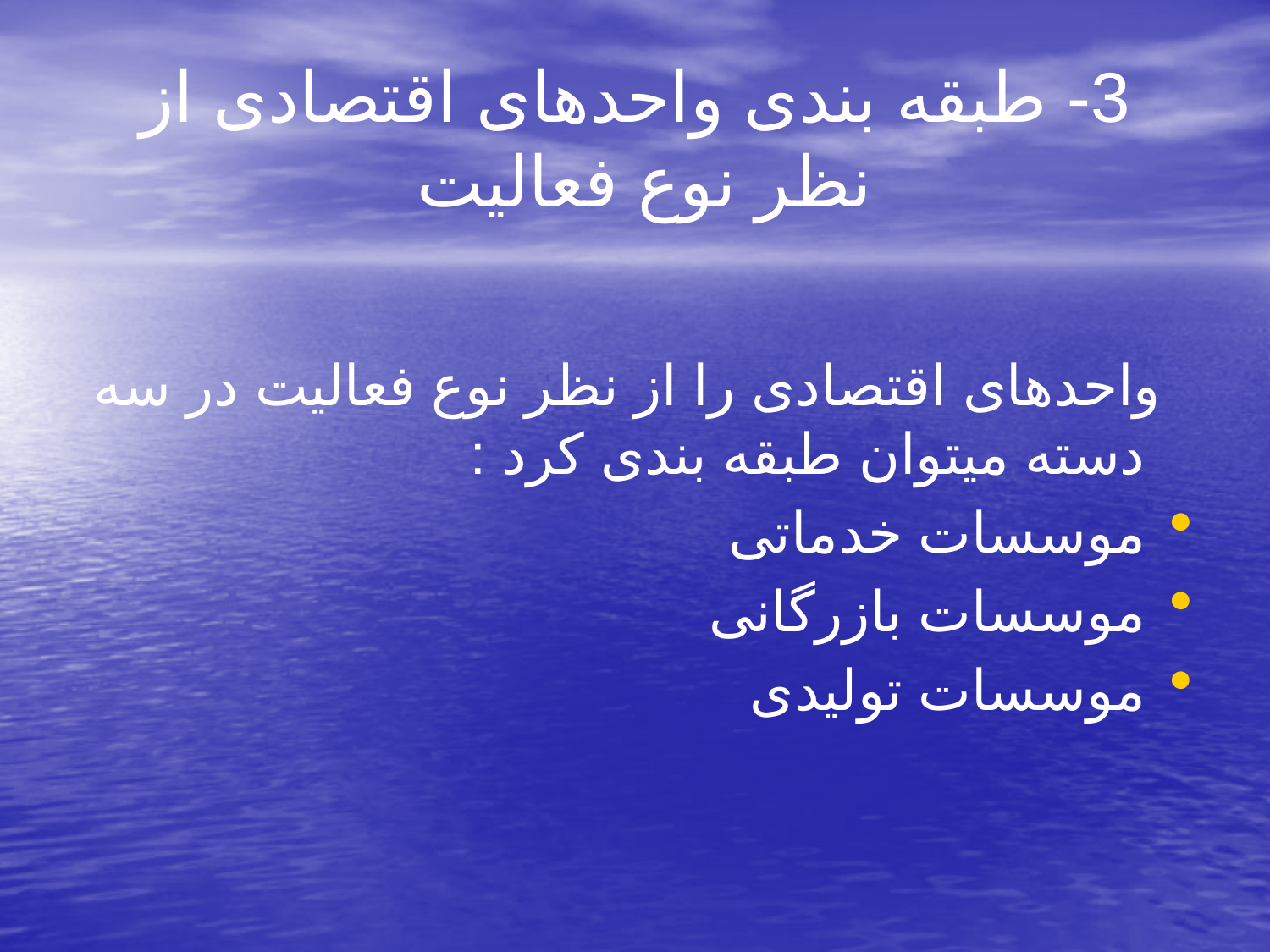

# 3- طبقه بندی واحدهای اقتصادی از نظر نوع فعالیت

  واحدهای اقتصادی را از نظر نوع فعالیت در سه دسته میتوان طبقه بندی کرد :
موسسات خدماتی
موسسات بازرگانی
موسسات تولیدی